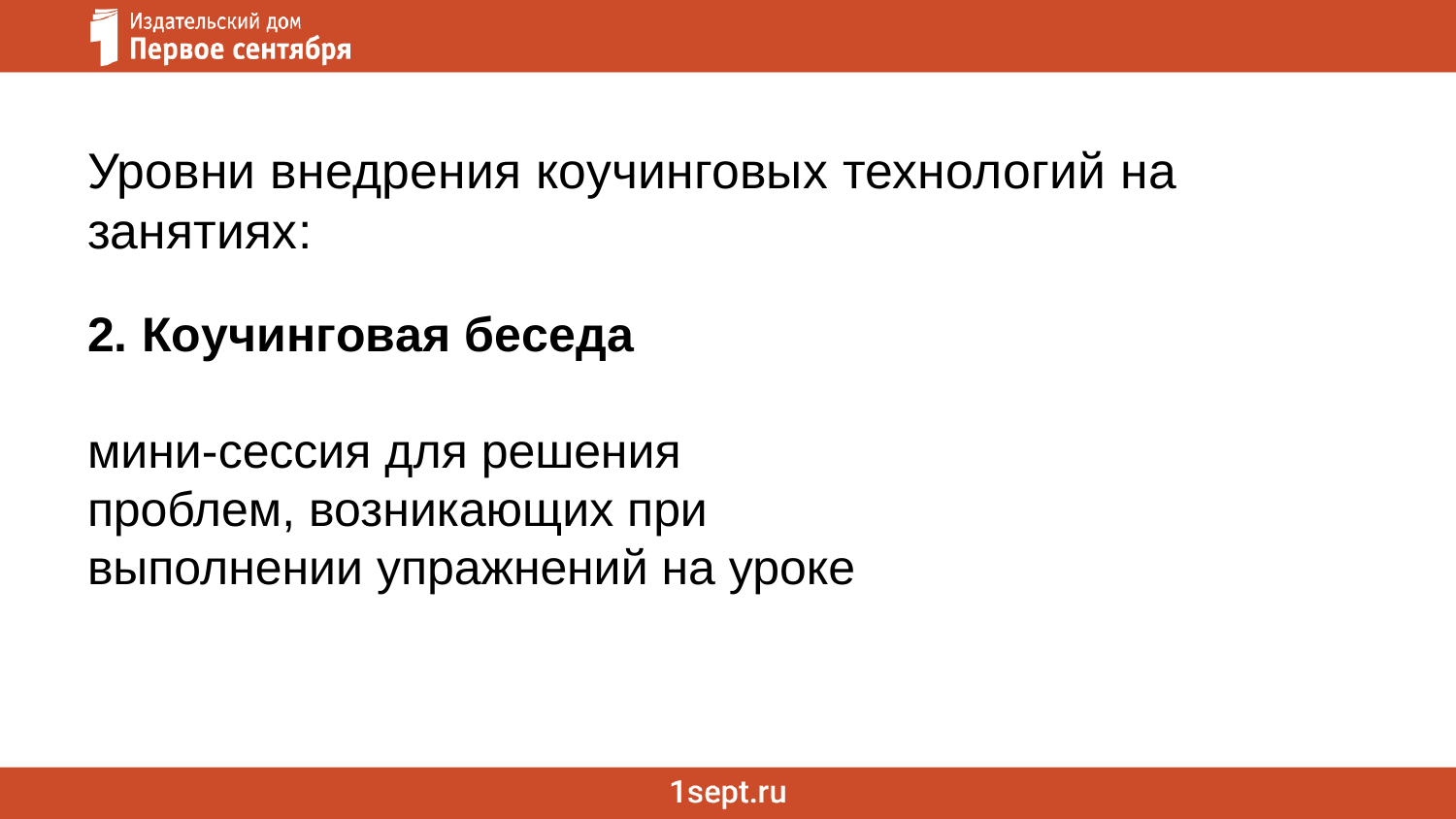

# Уровни внедрения коучинговых технологий на занятиях:

2. Коучинговая беседа

мини-сессия для решения проблем, возникающих при выполнении упражнений на уроке